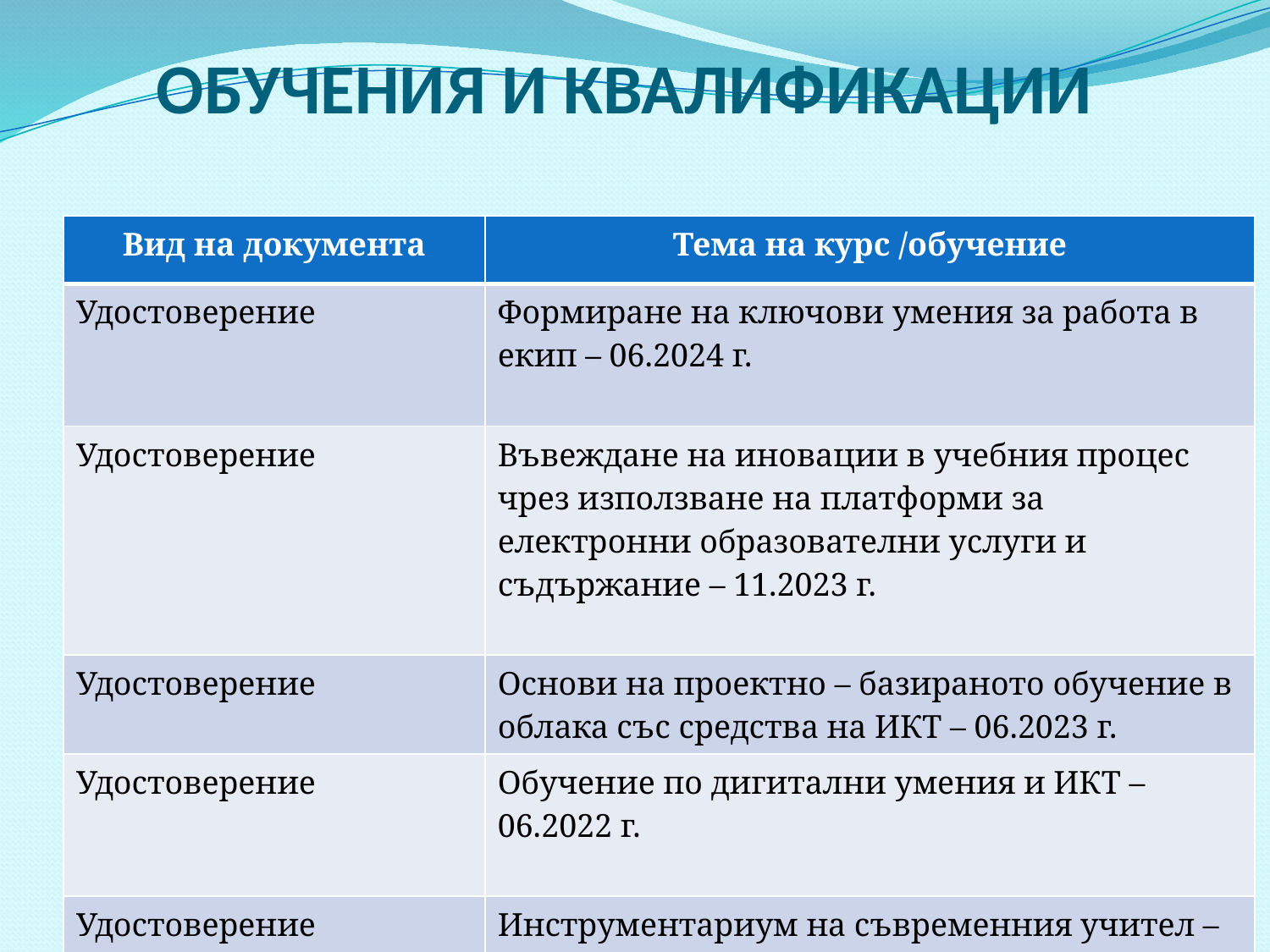

# ОБУЧЕНИЯ И КВАЛИФИКАЦИИ
| Вид на документа | Тема на курс /обучение |
| --- | --- |
| Удостоверение | Формиране на ключови умения за работа в екип – 06.2024 г. |
| Удостоверение | Въвеждане на иновации в учебния процес чрез използване на платформи за електронни образователни услуги и съдържание – 11.2023 г. |
| Удостоверение | Основи на проектно – базираното обучение в облака със средства на ИКТ – 06.2023 г. |
| Удостоверение | Обучение по дигитални умения и ИКТ – 06.2022 г. |
| Удостоверение | Инструментариум на съвременния учител – 04.2022 г. |